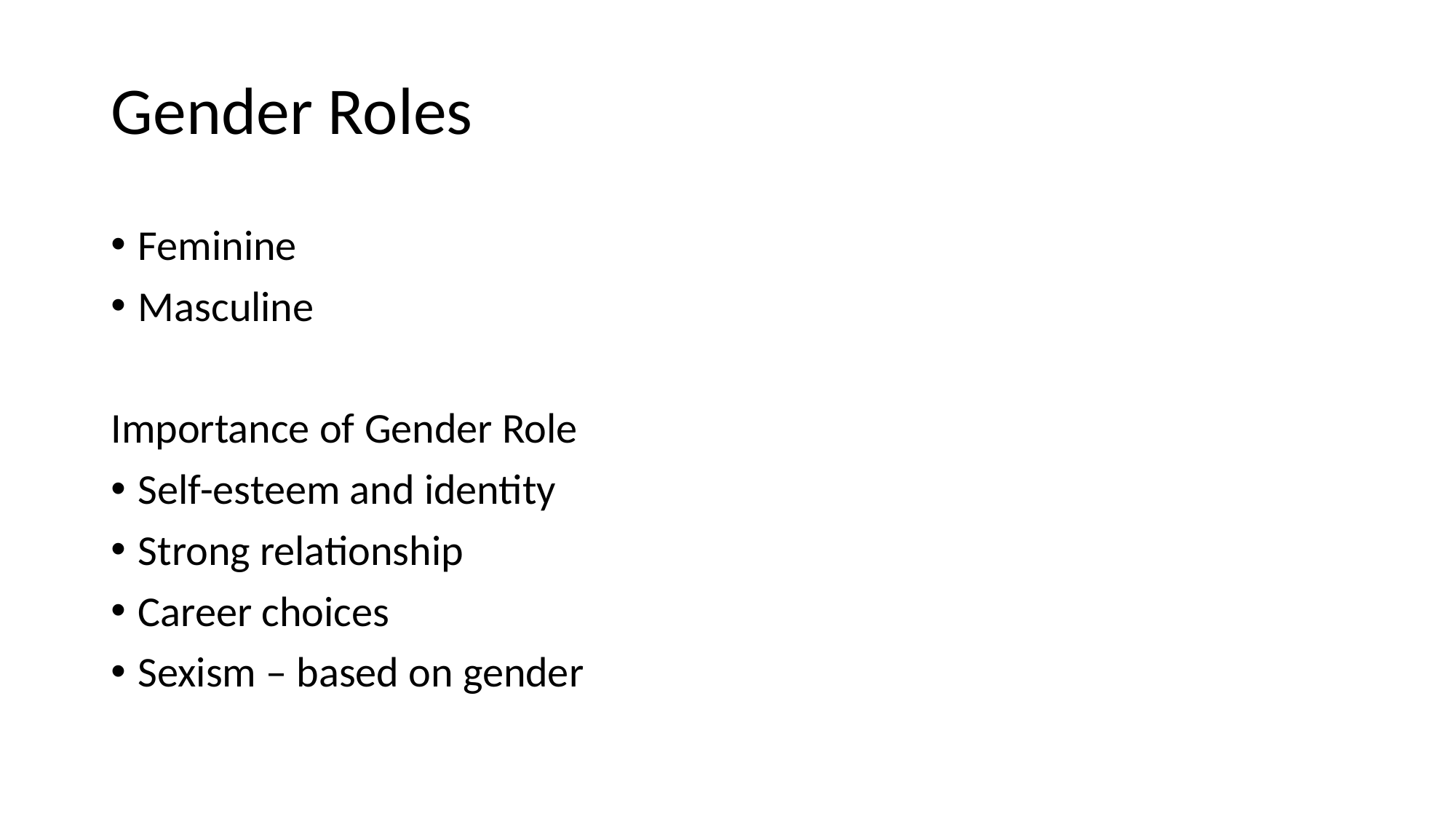

# Gender Roles
Feminine
Masculine

Importance of Gender Role
Self-esteem and identity
Strong relationship
Career choices
Sexism – based on gender